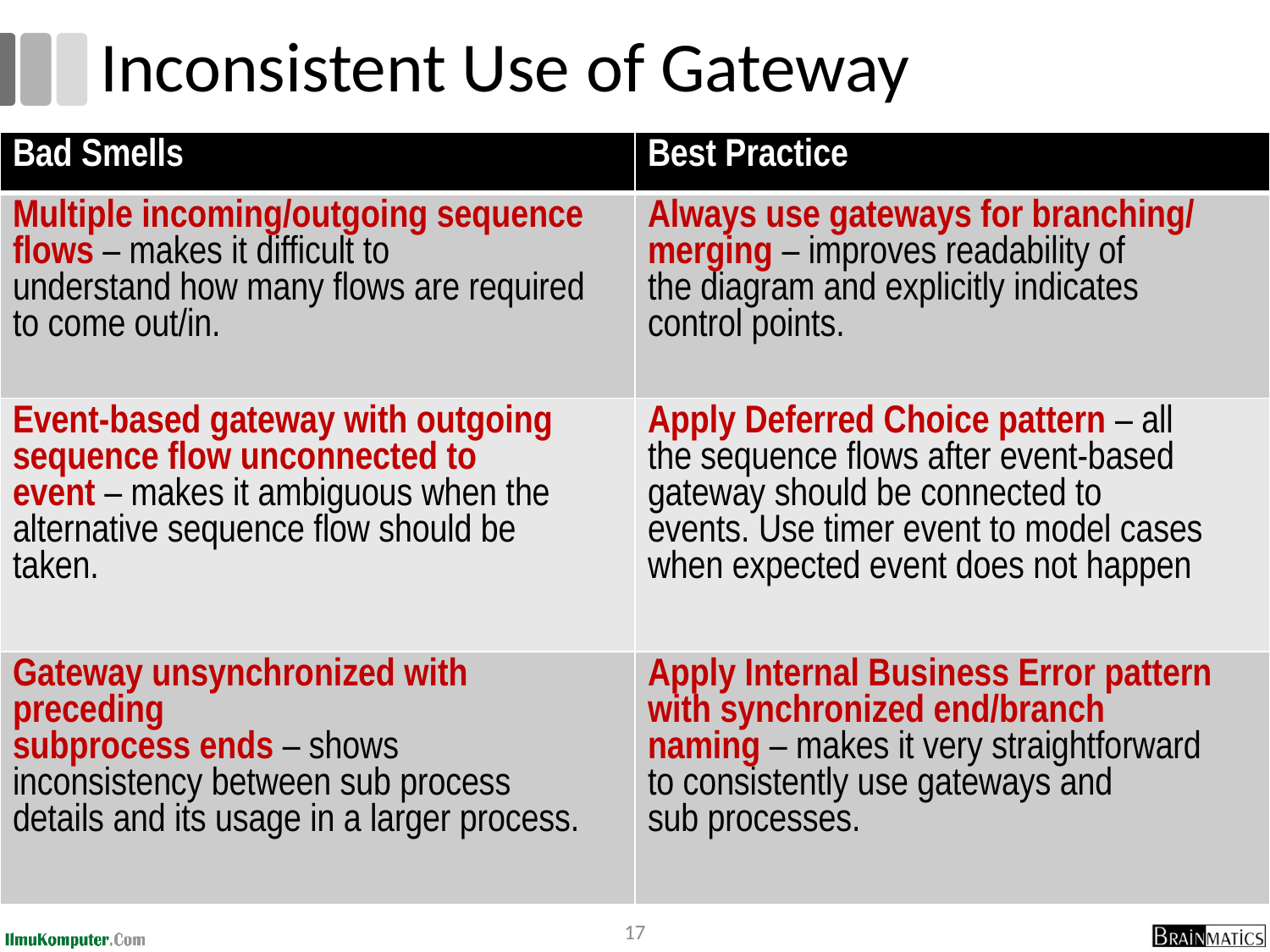

# Inconsistent Use of Gateway
| Bad Smells | Best Practice |
| --- | --- |
| Multiple incoming/outgoing sequence flows – makes it difficult to understand how many flows are required to come out/in. | Always use gateways for branching/ merging – improves readability of the diagram and explicitly indicates control points. |
| Event-based gateway with outgoing sequence flow unconnected to event – makes it ambiguous when the alternative sequence flow should be taken. | Apply Deferred Choice pattern – all the sequence flows after event-based gateway should be connected to events. Use timer event to model cases when expected event does not happen |
| Gateway unsynchronized with preceding subprocess ends – shows inconsistency between sub process details and its usage in a larger process. | Apply Internal Business Error pattern with synchronized end/branch naming – makes it very straightforward to consistently use gateways and sub processes. |

17